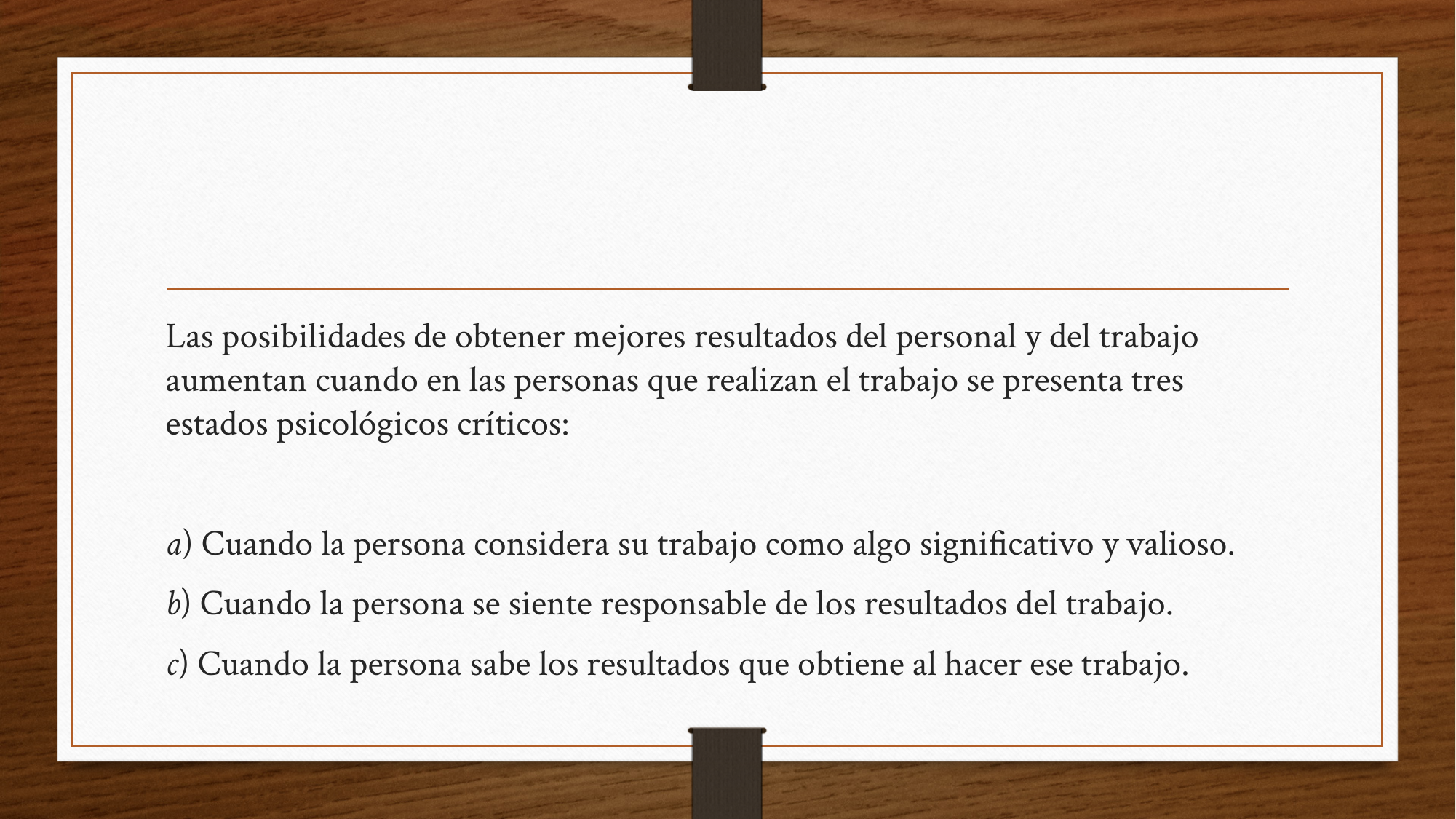

#
Las posibilidades de obtener mejores resultados del personal y del trabajo aumentan cuando en las personas que realizan el trabajo se presenta tres estados psicológicos críticos:

a) Cuando la persona considera su trabajo como algo significativo y valioso.
b) Cuando la persona se siente responsable de los resultados del trabajo.
c) Cuando la persona sabe los resultados que obtiene al hacer ese trabajo.